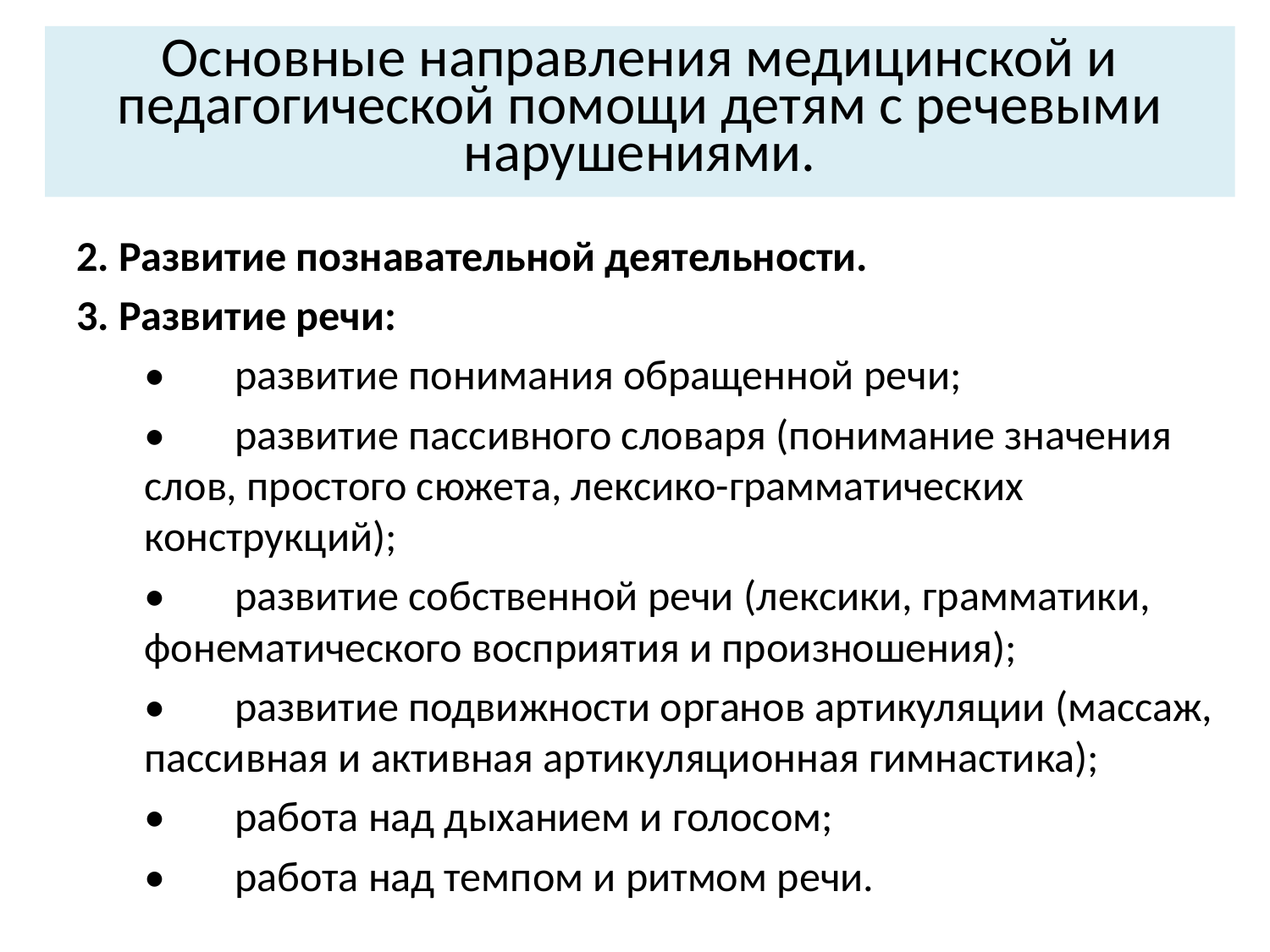

# Основные направления медицинской и педагогической помощи детям с речевыми нарушениями.
2. Развитие познавательной деятельности.
3. Развитие речи:
•	развитие понимания обращенной речи;
•	развитие пассивного словаря (понимание значения слов, простого сюжета, лексико-грамматических конструкций);
•	развитие собственной речи (лексики, грамматики, фонематического восприятия и произношения);
•	развитие подвижности органов артикуляции (массаж, пассивная и активная артикуляционная гимнастика);
•	работа над дыханием и голосом;
•	работа над темпом и ритмом речи.